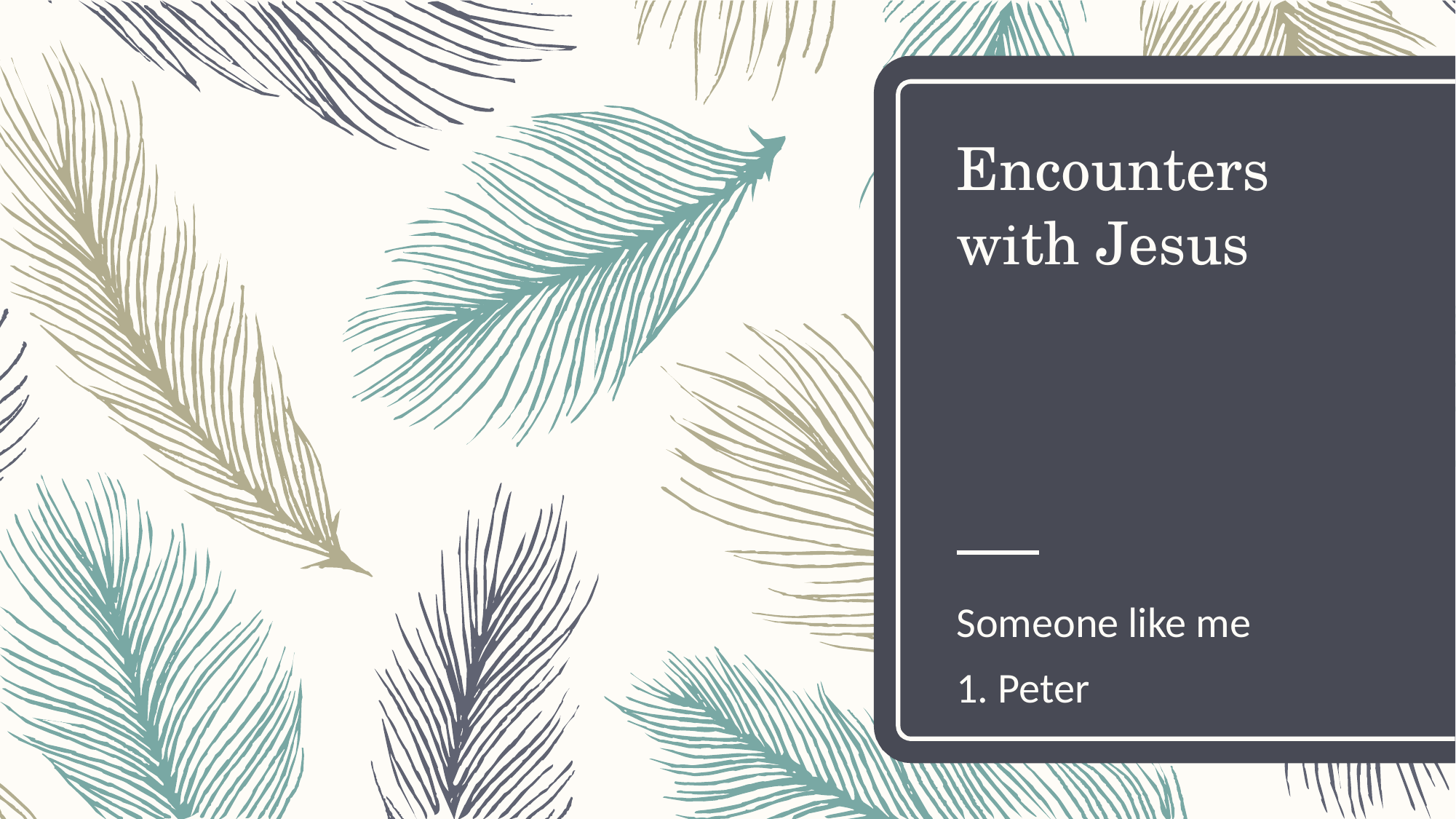

# Encounters with Jesus
Someone like me
1. Peter